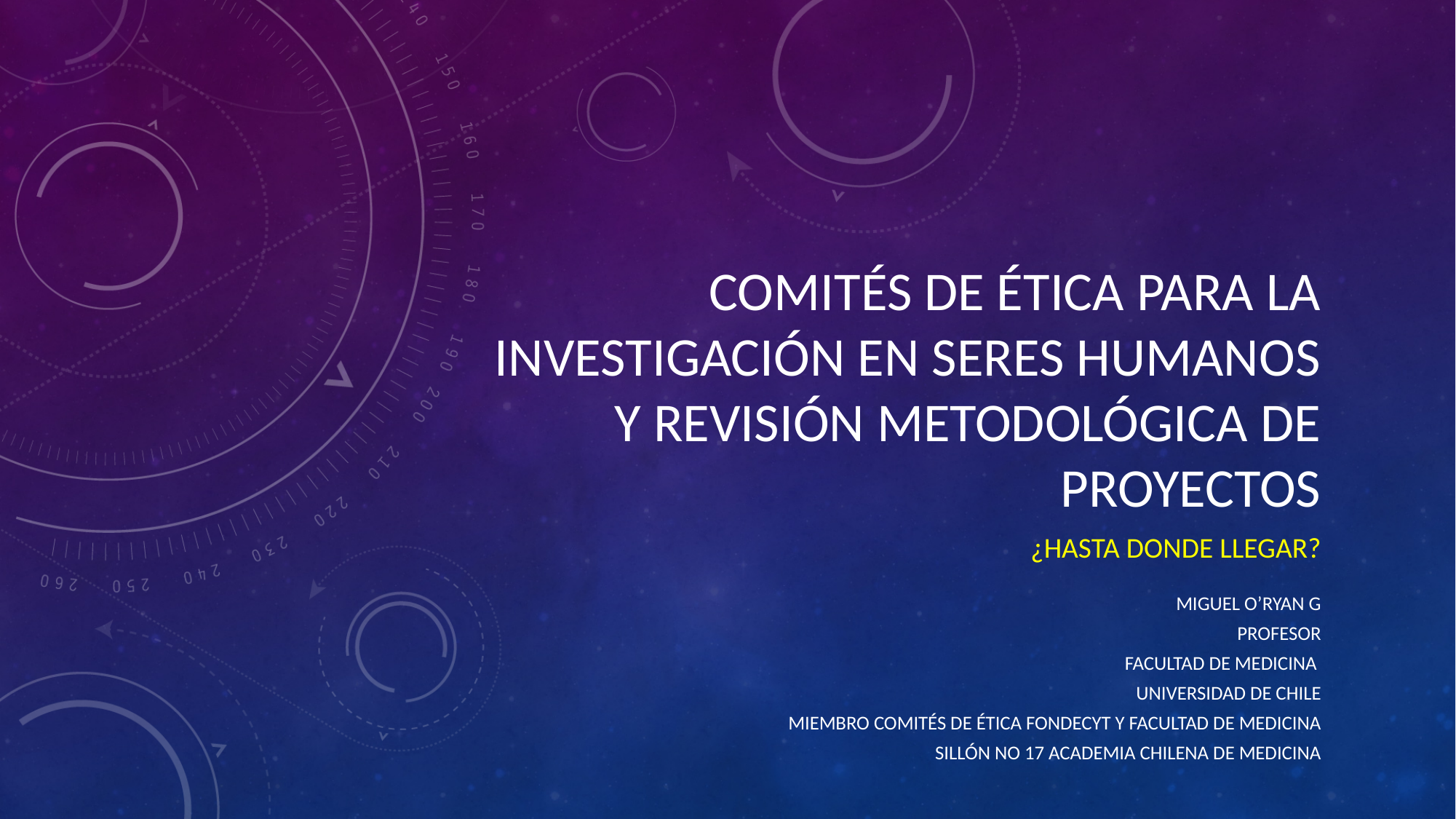

# Comités de Ética para la Investigación en seres humanos y revisión metodológica de proyectos
¿Hasta donde llegar?

Miguel O’Ryan G
Profesor
Facultad de Medicina
Universidad de Chile
Miembro Comités de Ética FONDECYT y Facultad de Medicina
Sillón No 17 academia chilena de medicina